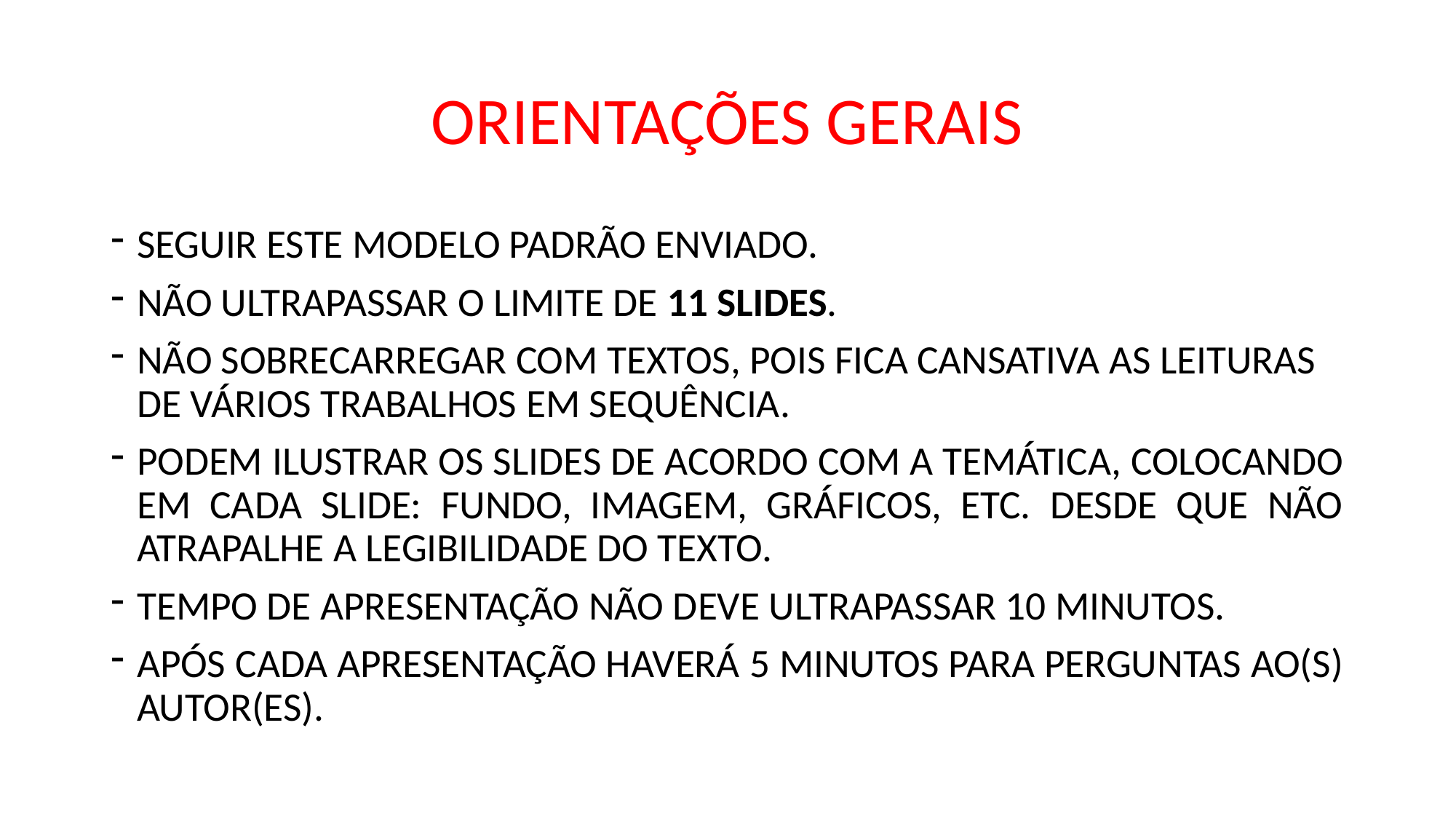

# ORIENTAÇÕES GERAIS
SEGUIR ESTE MODELO PADRÃO ENVIADO.
NÃO ULTRAPASSAR O LIMITE DE 11 SLIDES.
NÃO SOBRECARREGAR COM TEXTOS, POIS FICA CANSATIVA AS LEITURAS DE VÁRIOS TRABALHOS EM SEQUÊNCIA.
PODEM ILUSTRAR OS SLIDES DE ACORDO COM A TEMÁTICA, COLOCANDO EM CADA SLIDE: FUNDO, IMAGEM, GRÁFICOS, ETC. DESDE QUE NÃO ATRAPALHE A LEGIBILIDADE DO TEXTO.
TEMPO DE APRESENTAÇÃO NÃO DEVE ULTRAPASSAR 10 MINUTOS.
APÓS CADA APRESENTAÇÃO HAVERÁ 5 MINUTOS PARA PERGUNTAS AO(S) AUTOR(ES).